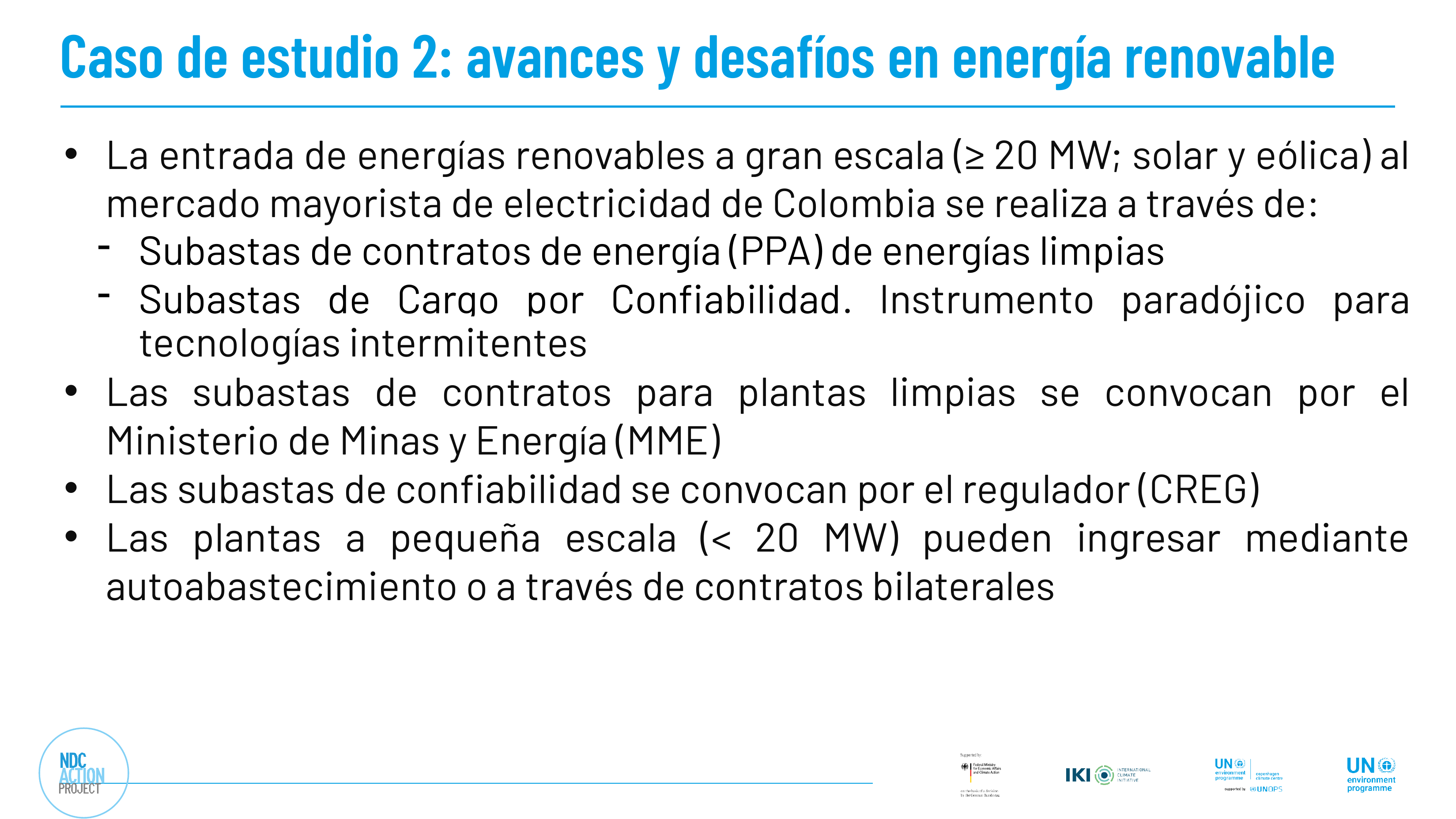

# Caso de estudio 2: avances y desafíos en energía renovable

La entrada de energías renovables a gran escala (≥ 20 MW; solar y eólica) al mercado mayorista de electricidad de Colombia se realiza a través de:
Subastas de contratos de energía (PPA) de energías limpias
Subastas de Cargo por Confiabilidad. Instrumento paradójico para tecnologías intermitentes
Las subastas de contratos para plantas limpias se convocan por el Ministerio de Minas y Energía (MME)
Las subastas de confiabilidad se convocan por el regulador (CREG)
Las plantas a pequeña escala (< 20 MW) pueden ingresar mediante autoabastecimiento o a través de contratos bilaterales